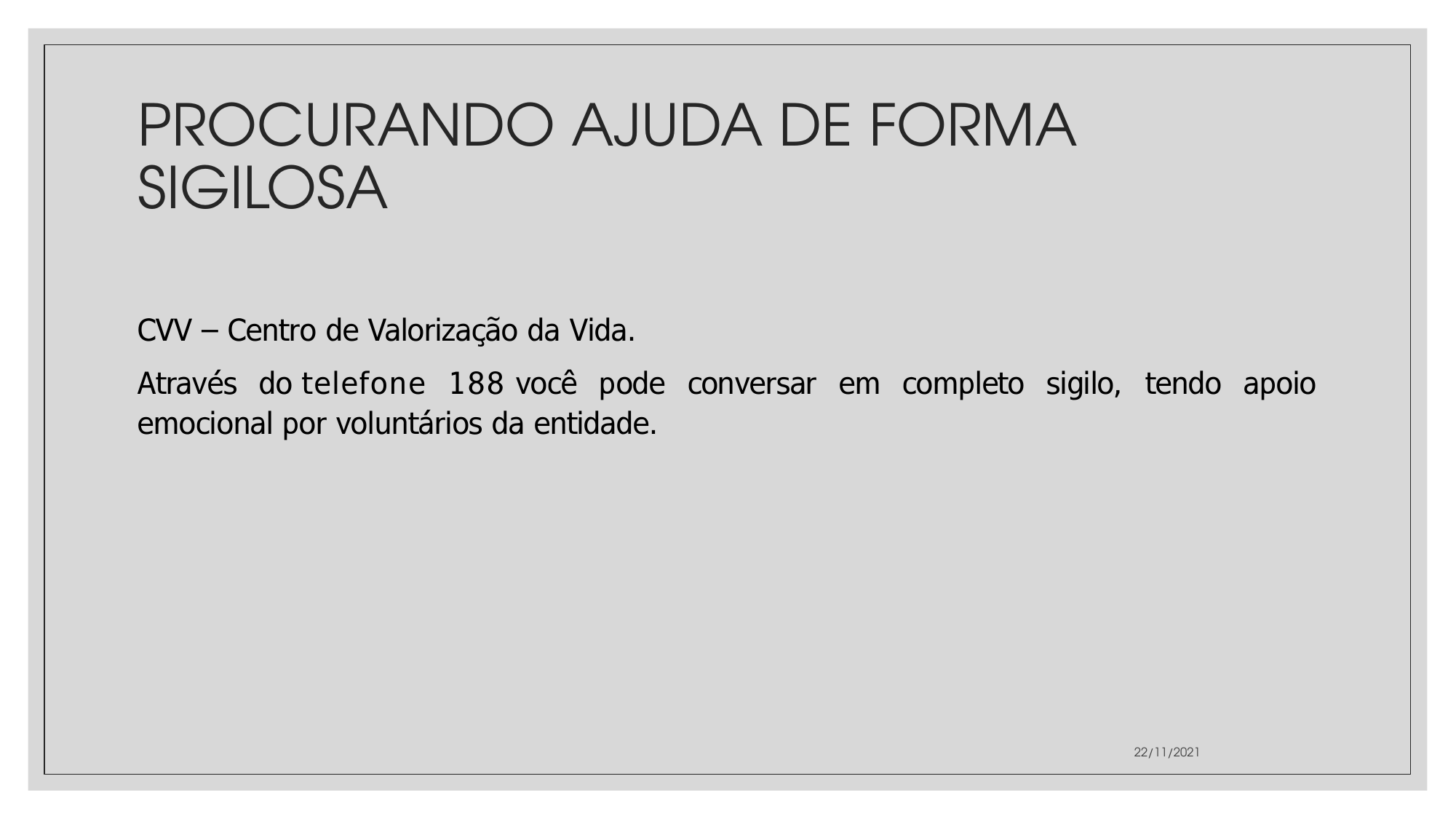

# PROCURANDO AJUDA DE FORMA SIGILOSA

CVV – Centro de Valorização da Vida.
Através do telefone 188 você pode conversar em completo sigilo, tendo apoio emocional por voluntários da entidade.

22/11/2021